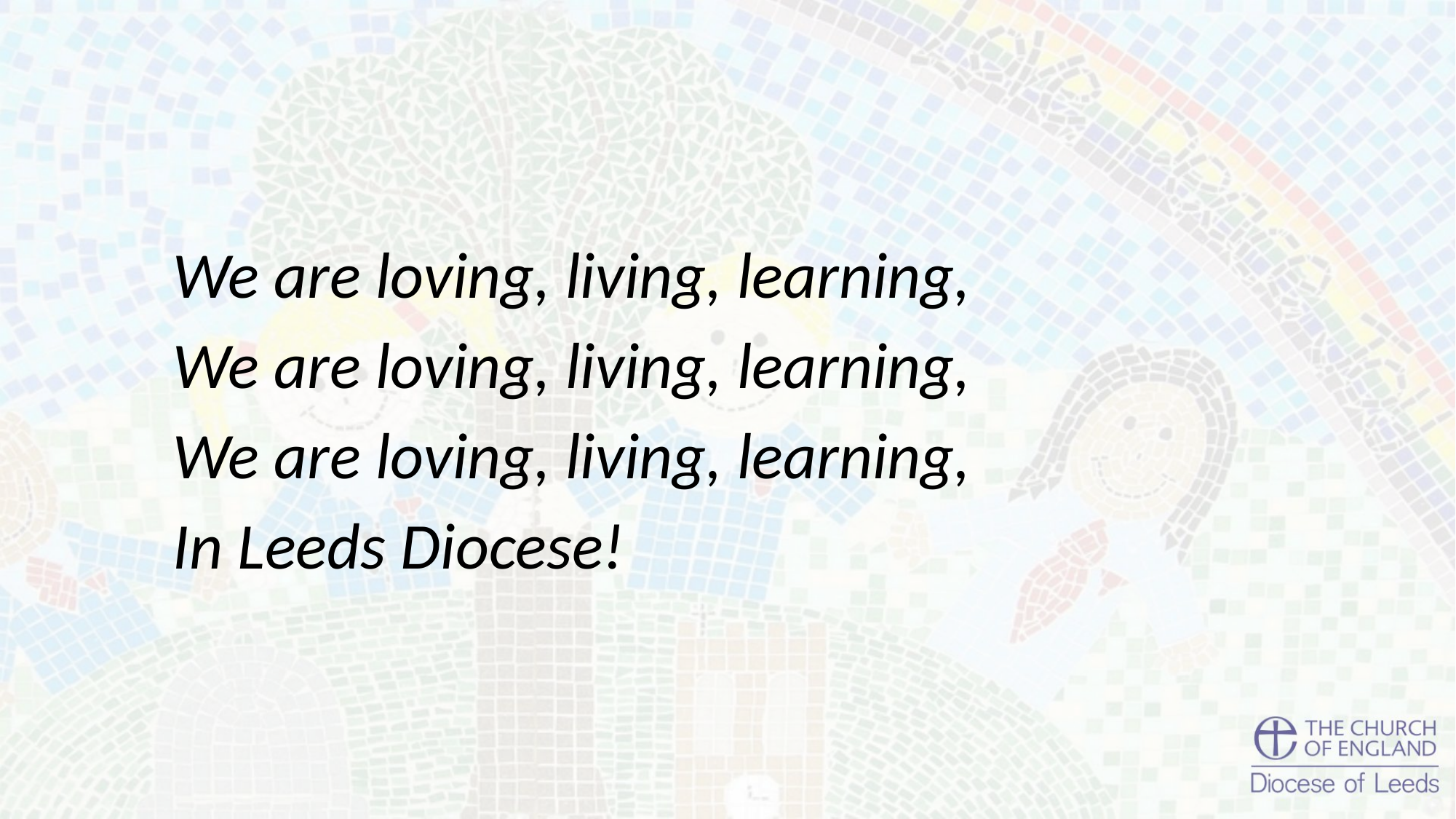

We are loving, living, learning,
We are loving, living, learning,
We are loving, living, learning,
In Leeds Diocese!